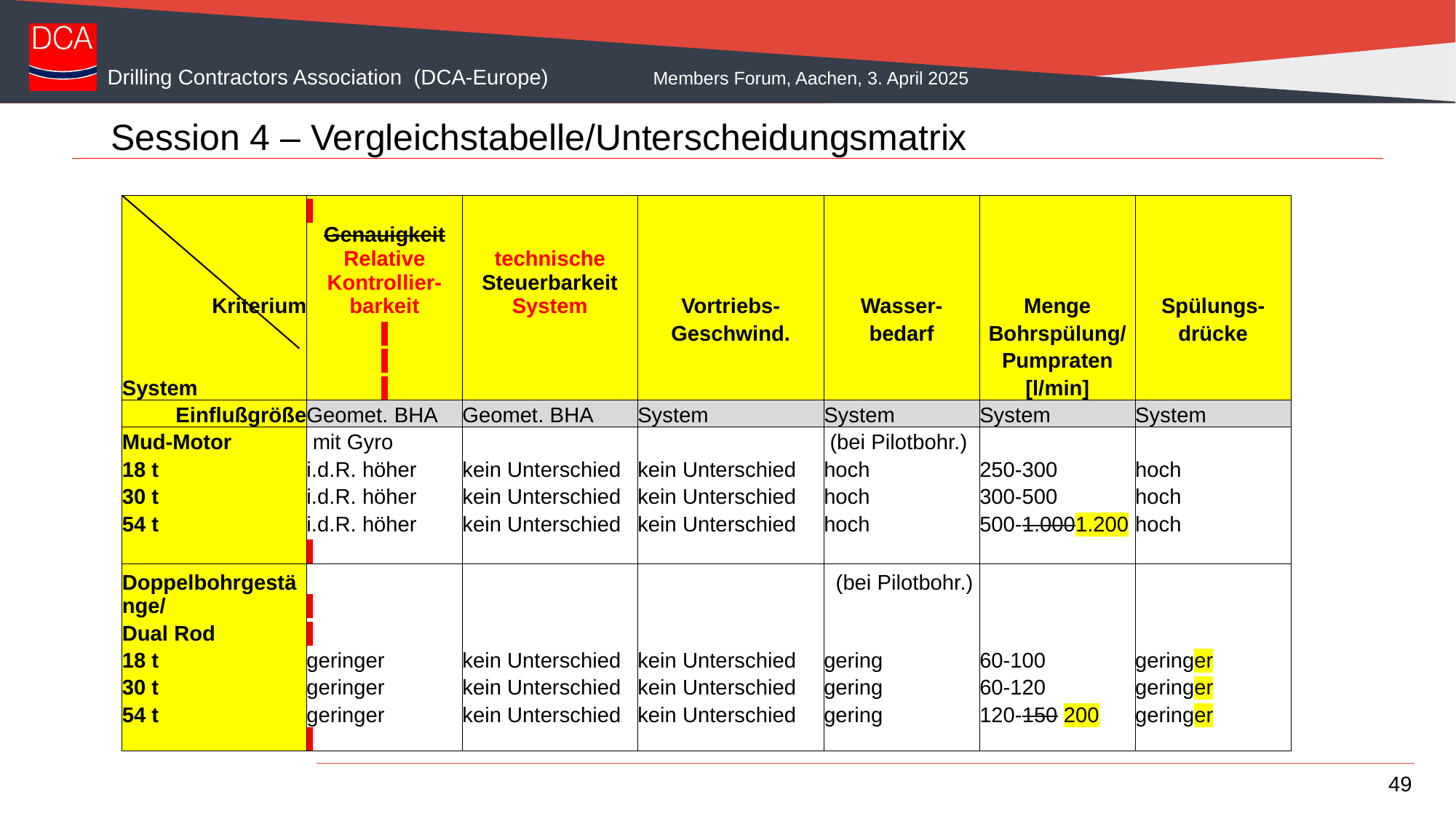

# Session 4 – Vergleichstabelle/Unterscheidungsmatrix
|  |  |  |  |  |  |  |
| --- | --- | --- | --- | --- | --- | --- |
| Kriterium | Genauigkeit Relative Kontrollier-barkeit | technische Steuerbarkeit System | Vortriebs- | Wasser- | Menge | Spülungs- |
|  |  |  | Geschwind. | bedarf | Bohrspülung/ | drücke |
|  |  |  |  |  | Pumpraten |  |
| System |  |  |  |  | [l/min] |  |
| Einflußgröße | Geomet. BHA | Geomet. BHA | System | System | System | System |
| Mud-Motor | mit Gyro |  |  | (bei Pilotbohr.) |  |  |
| 18 t | i.d.R. höher | kein Unterschied | kein Unterschied | hoch | 250-300 | hoch |
| 30 t | i.d.R. höher | kein Unterschied | kein Unterschied | hoch | 300-500 | hoch |
| 54 t | i.d.R. höher | kein Unterschied | kein Unterschied | hoch | 500-1.0001.200 | hoch |
|  |  |  |  |  |  |  |
| Doppelbohrgestänge/ |  |  |  | (bei Pilotbohr.) |  |  |
| Dual Rod |  |  |  |  |  |  |
| 18 t | geringer | kein Unterschied | kein Unterschied | gering | 60-100 | geringer |
| 30 t | geringer | kein Unterschied | kein Unterschied | gering | 60-120 | geringer |
| 54 t | geringer | kein Unterschied | kein Unterschied | gering | 120-150 200 | geringer |
|  |  |  |  |  |  |  |